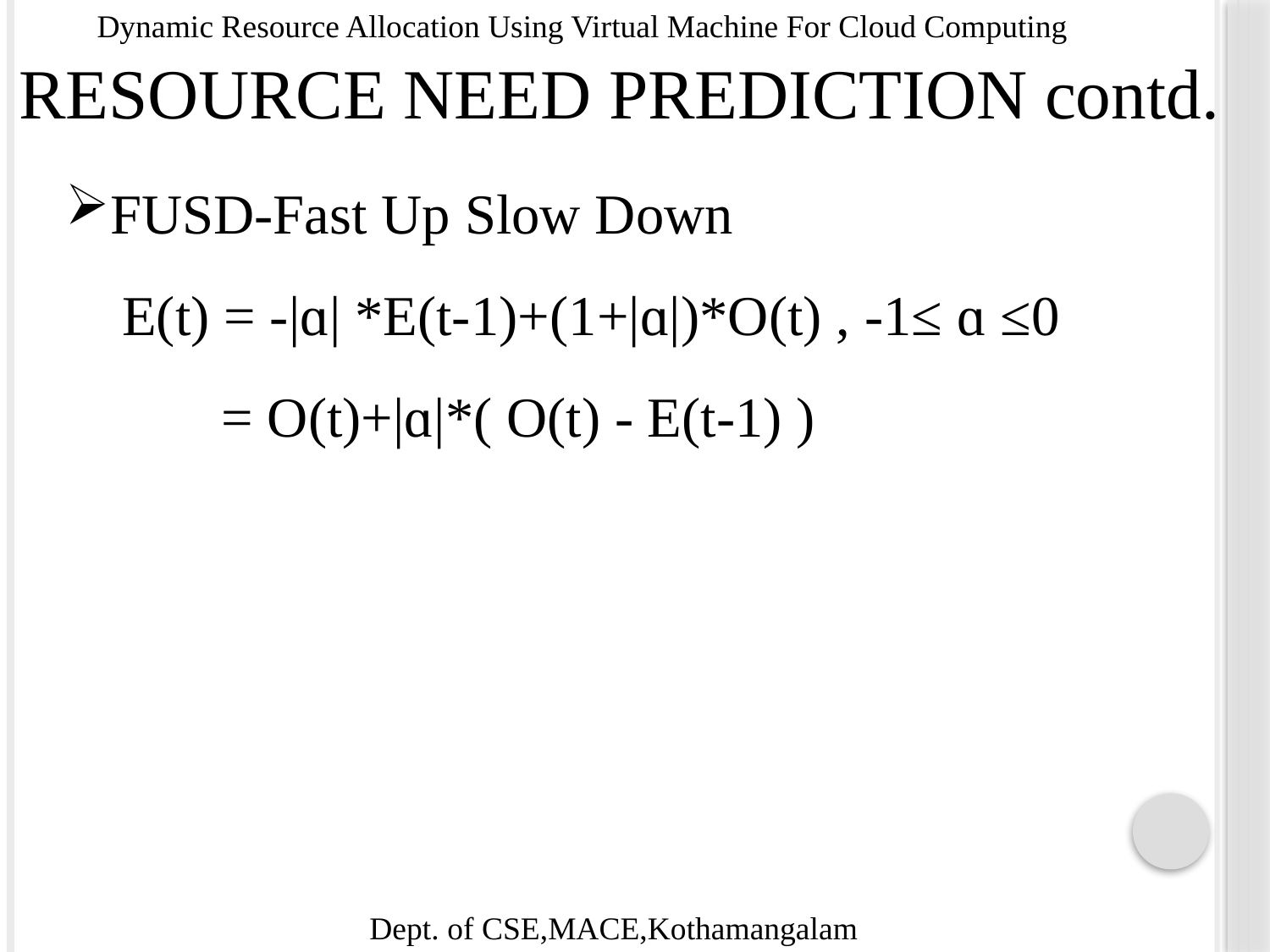

RESOURCE NEED PREDICTION contd.

Dynamic Resource Allocation Using Virtual Machine For Cloud Computing
FUSD-Fast Up Slow Down
    E(t) = -|ɑ| *E(t-1)+(1+|ɑ|)*O(t) , -1≤ ɑ ≤0
           = O(t)+|ɑ|*( O(t) - E(t-1) )

Dept. of CSE,MACE,Kothamangalam